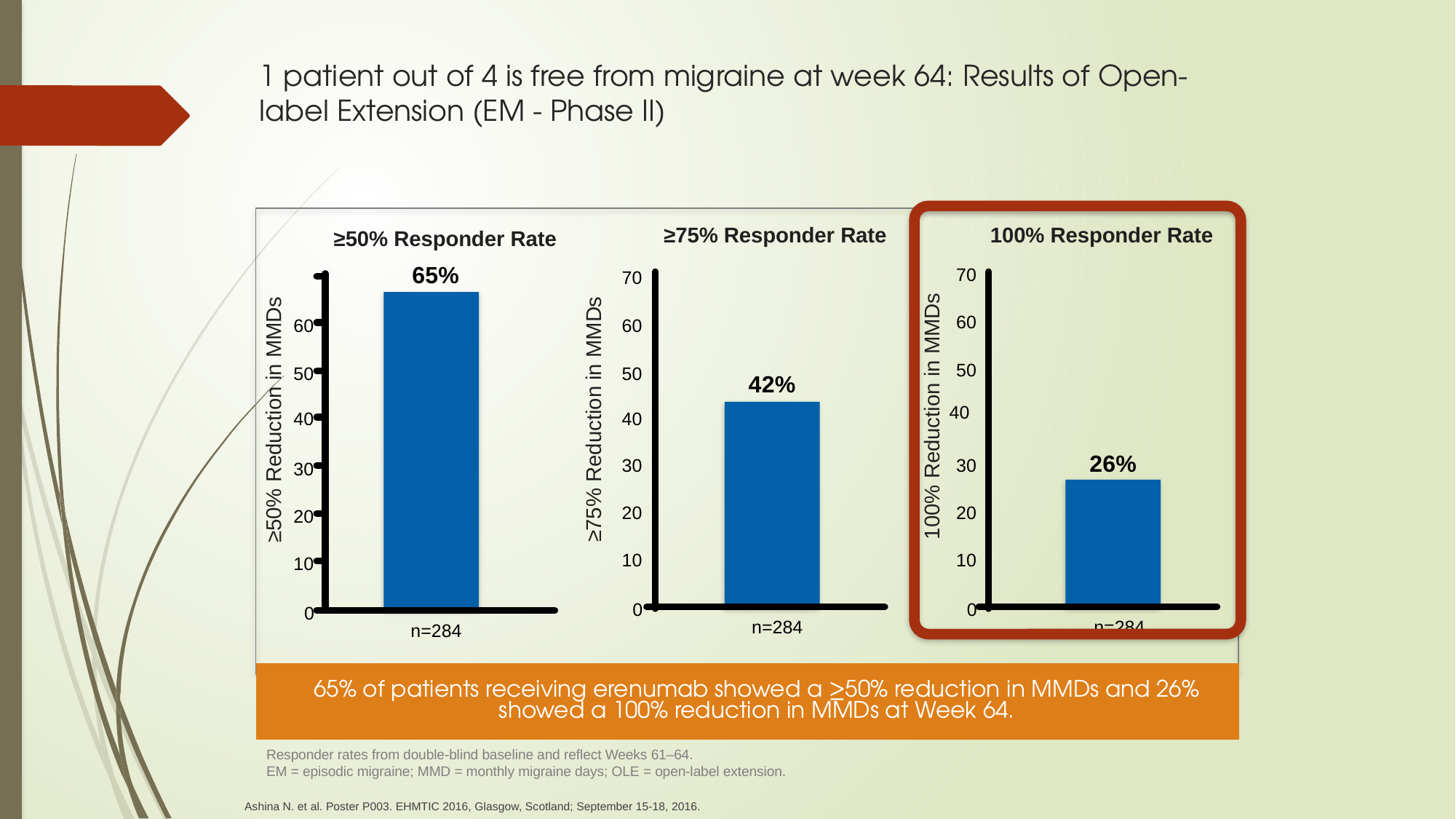

# 1 patient out of 4 is free from migraine at week 64: Results of Open-label Extension (EM - Phase II)

≥75% Responder Rate
100% Responder Rate
≥50% Responder Rate
65%
70
70
100% Reduction in MMDs

≥50% Reduction in MMDs
≥75% Reduction in MMDs
60
60
60
50
50
50
42%
40

40
40
26%
30
30
30

20
20
20
10
10
10
0
0
0
n=284
n=284
n=284
| 65% of patients receiving erenumab showed a ≥50% reduction in MMDs and 26% showed a 100% reduction in MMDs at Week 64. |
| --- |
Responder rates from double-blind baseline and reflect Weeks 61–64.
EM = episodic migraine; MMD = monthly migraine days; OLE = open-label extension.
Ashina N. et al. Poster P003. EHMTIC 2016, Glasgow, Scotland; September 15-18, 2016.